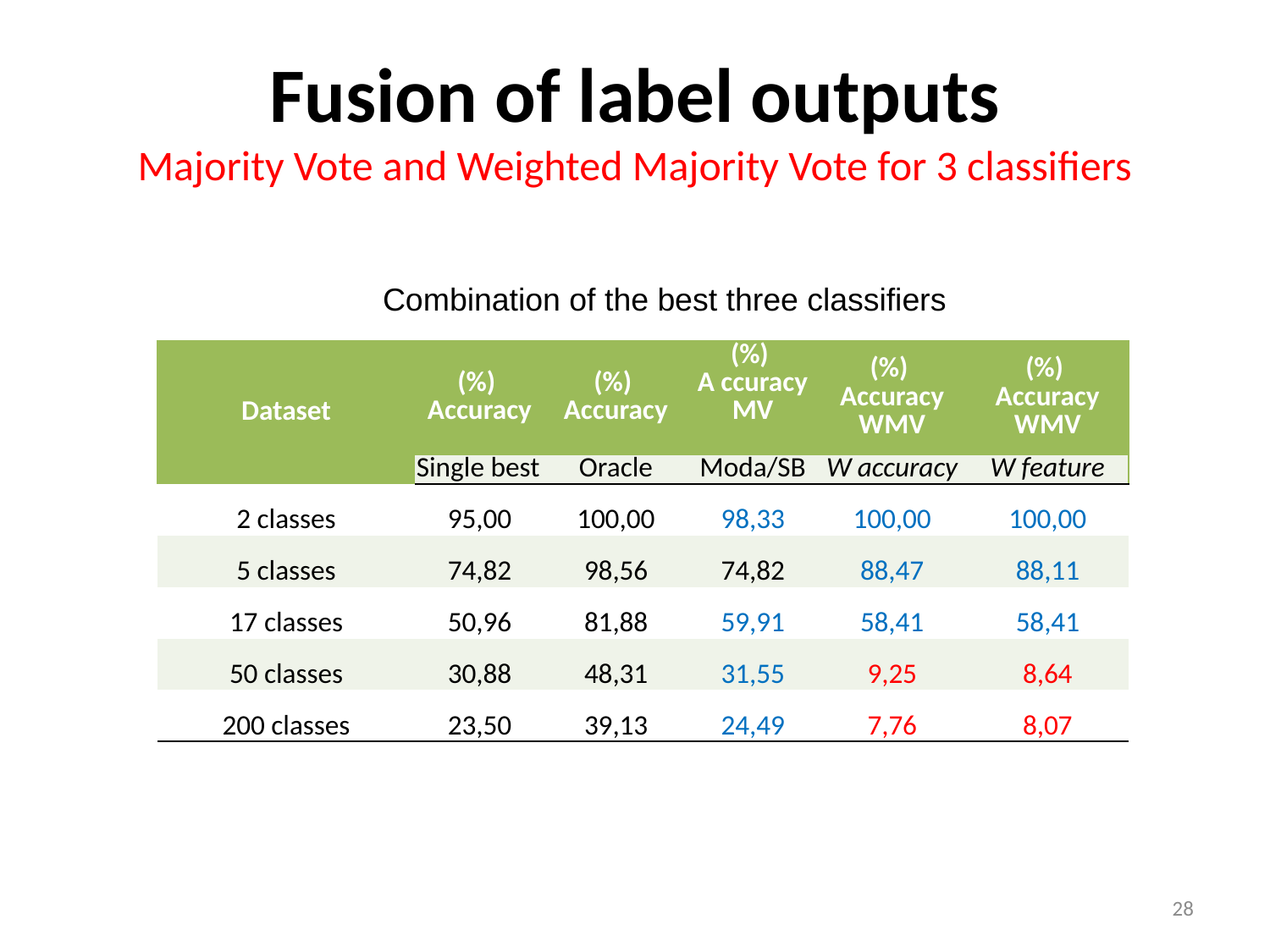

# Fusion of label outputs Majority Vote and Weighted Majority Vote for 3 classifiers
Combination of the best three classifiers
| Dataset | (%) Accuracy | (%) Accuracy | (%) A ccuracy MV | (%) Accuracy WMV | (%) Accuracy WMV |
| --- | --- | --- | --- | --- | --- |
|  | Single best | Oracle | Moda/SB | W accuracy | W feature |
| 2 classes | 95,00 | 100,00 | 98,33 | 100,00 | 100,00 |
| 5 classes | 74,82 | 98,56 | 74,82 | 88,47 | 88,11 |
| 17 classes | 50,96 | 81,88 | 59,91 | 58,41 | 58,41 |
| 50 classes | 30,88 | 48,31 | 31,55 | 9,25 | 8,64 |
| 200 classes | 23,50 | 39,13 | 24,49 | 7,76 | 8,07 |
28